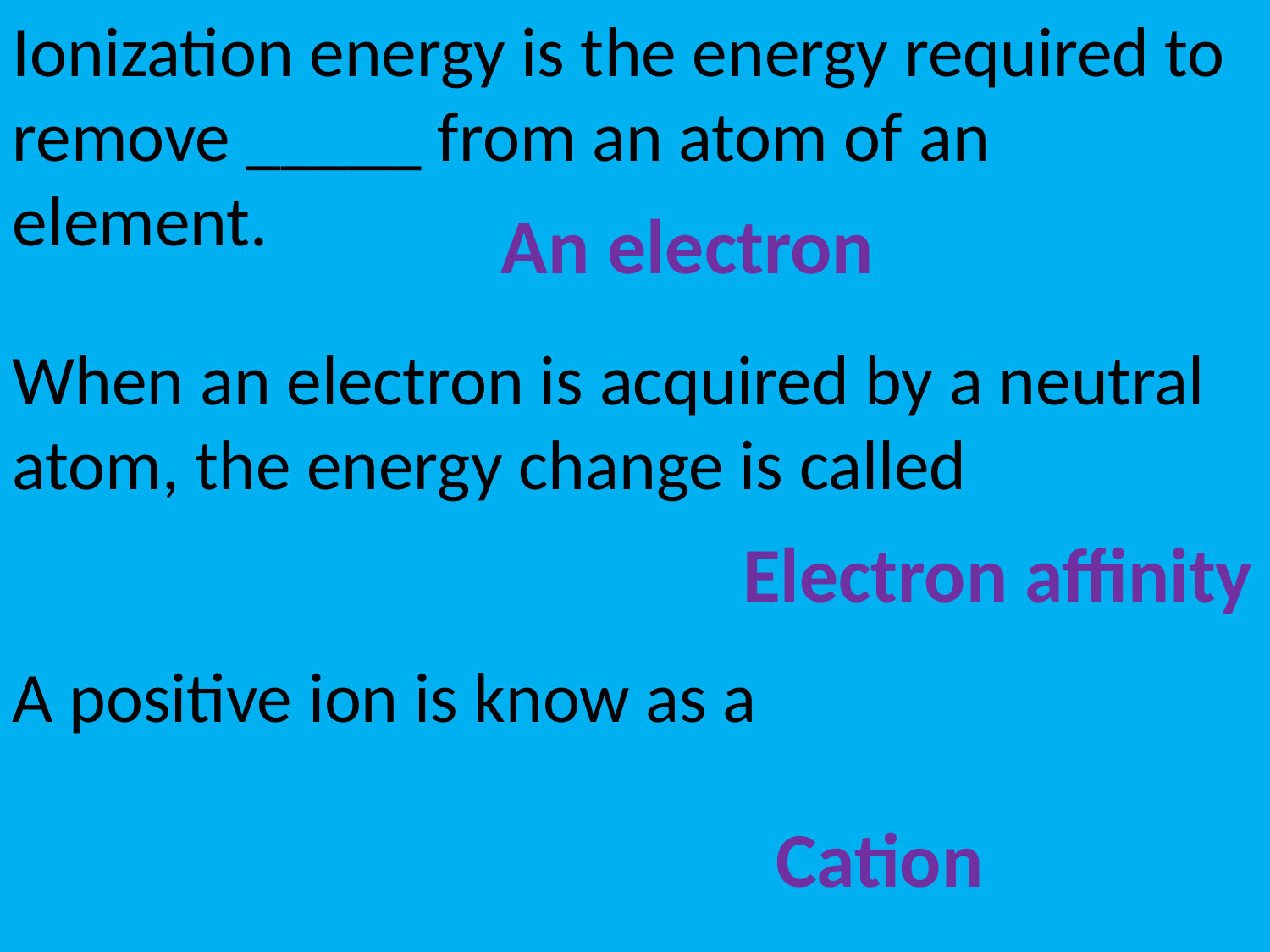

Ionization energy is the energy required to remove _____ from an atom of an element.
An electron
When an electron is acquired by a neutral atom, the energy change is called
Electron affinity
A positive ion is know as a
Cation